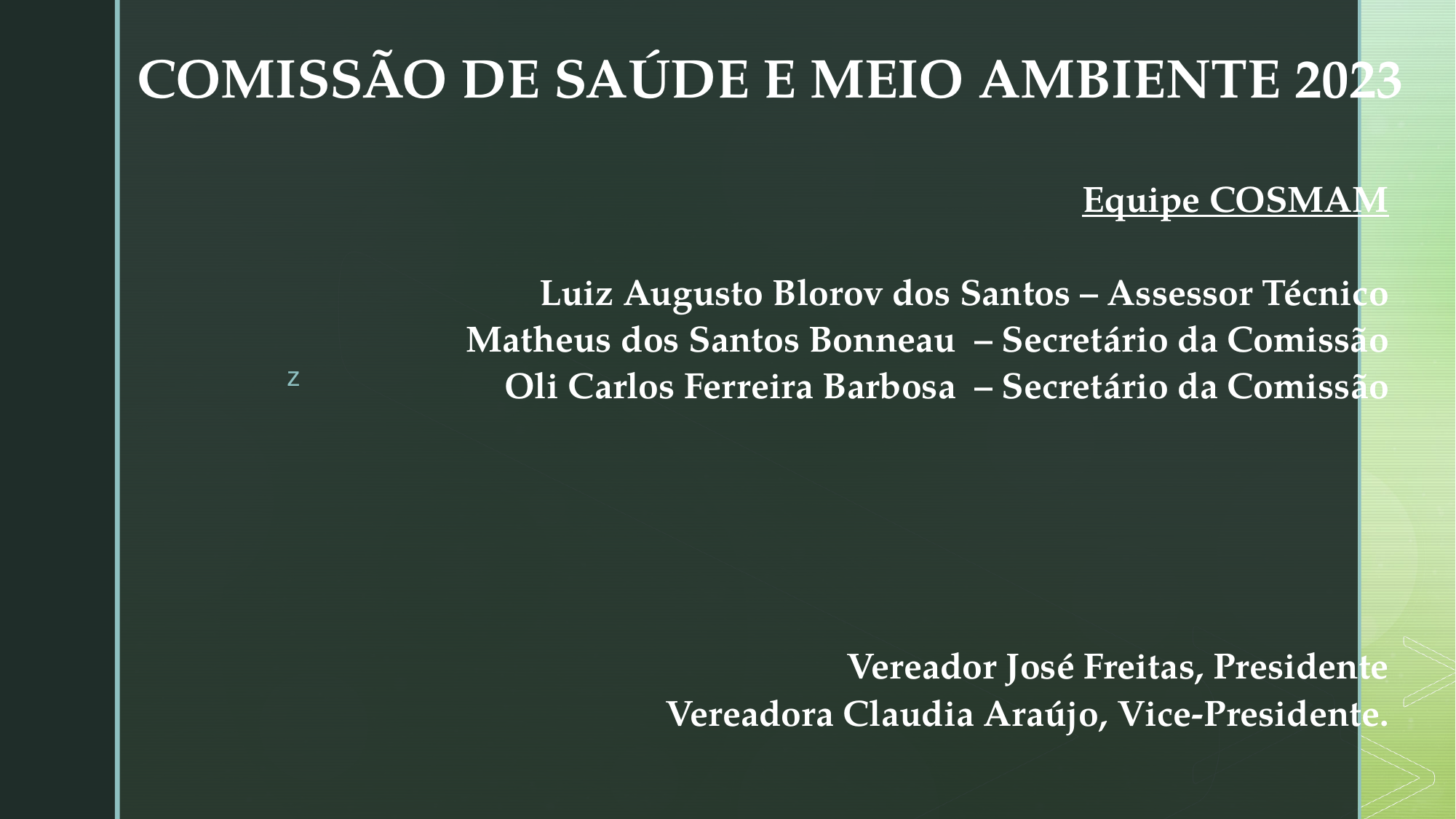

COMISSÃO DE SAÚDE E MEIO AMBIENTE 2023

# Equipe COSMAM   Luiz Augusto Blorov dos Santos – Assessor Técnico Matheus dos Santos Bonneau  – Secretário da Comissão Oli Carlos Ferreira Barbosa  – Secretário da Comissão Vereador José Freitas, Presidente Vereadora Claudia Araújo, Vice-Presidente.